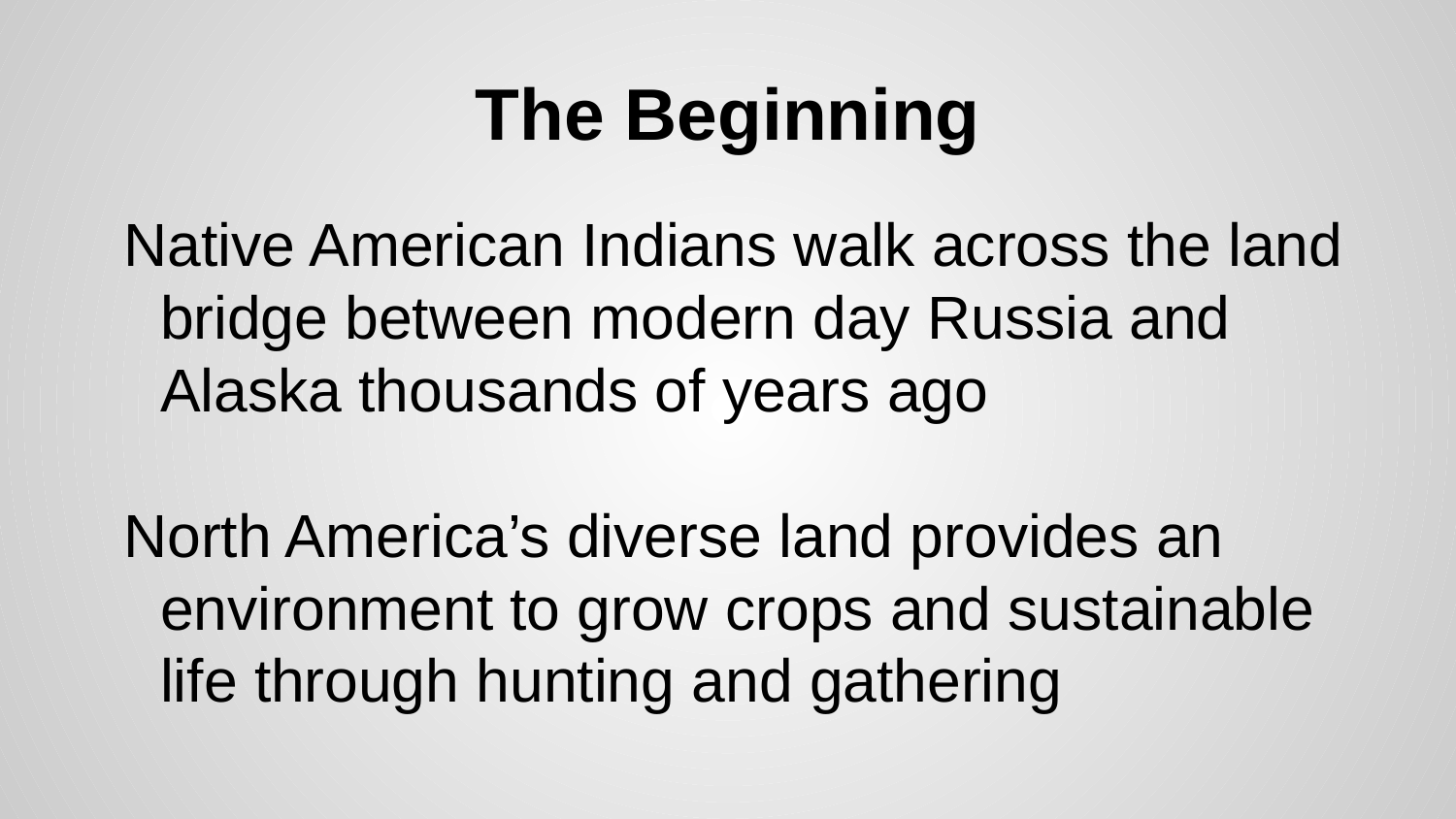

# The Beginning
Native American Indians walk across the land bridge between modern day Russia and Alaska thousands of years ago

North America’s diverse land provides an environment to grow crops and sustainable life through hunting and gathering